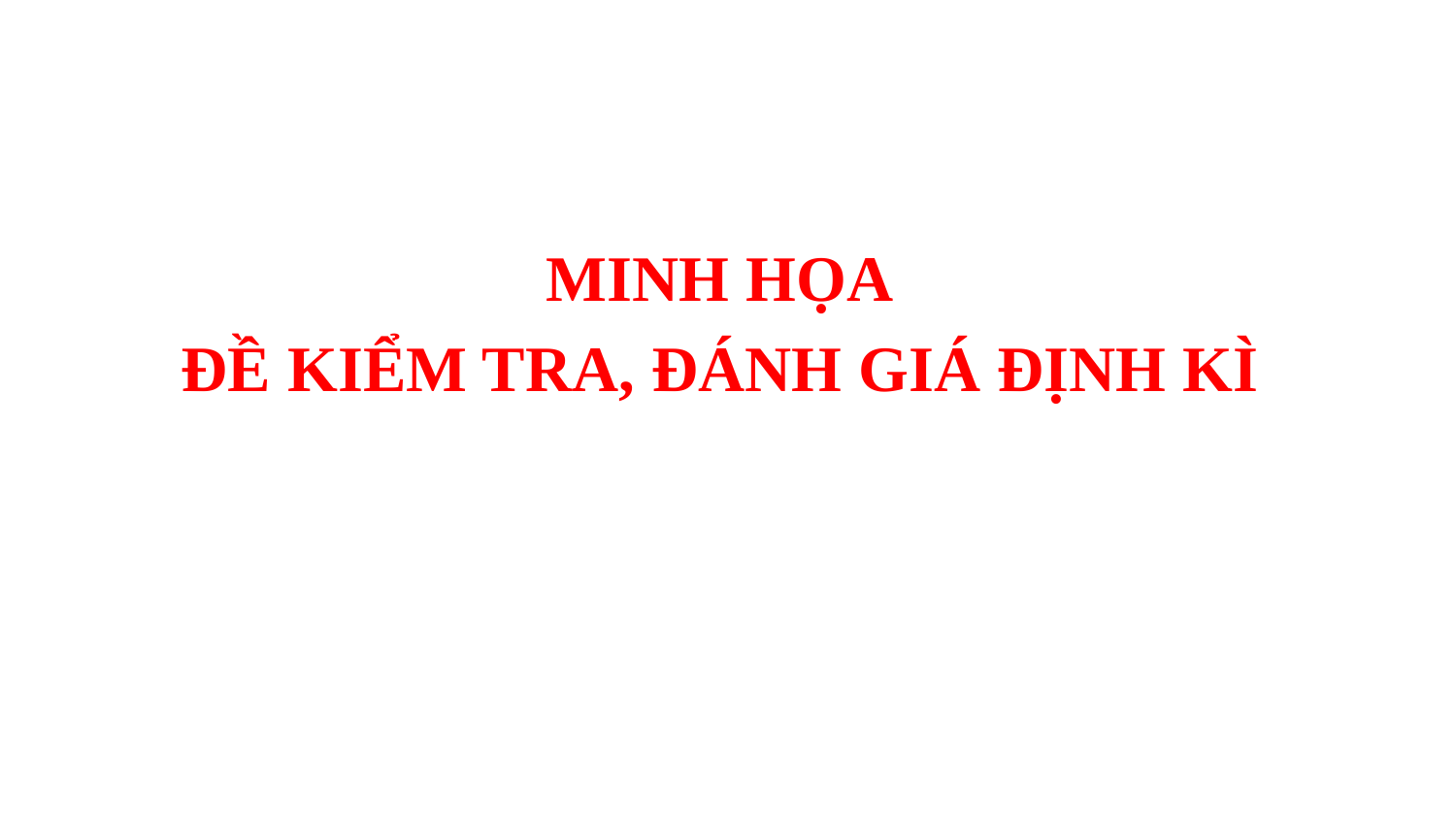

MINH HỌA
ĐỀ KIỂM TRA, ĐÁNH GIÁ ĐỊNH KÌ